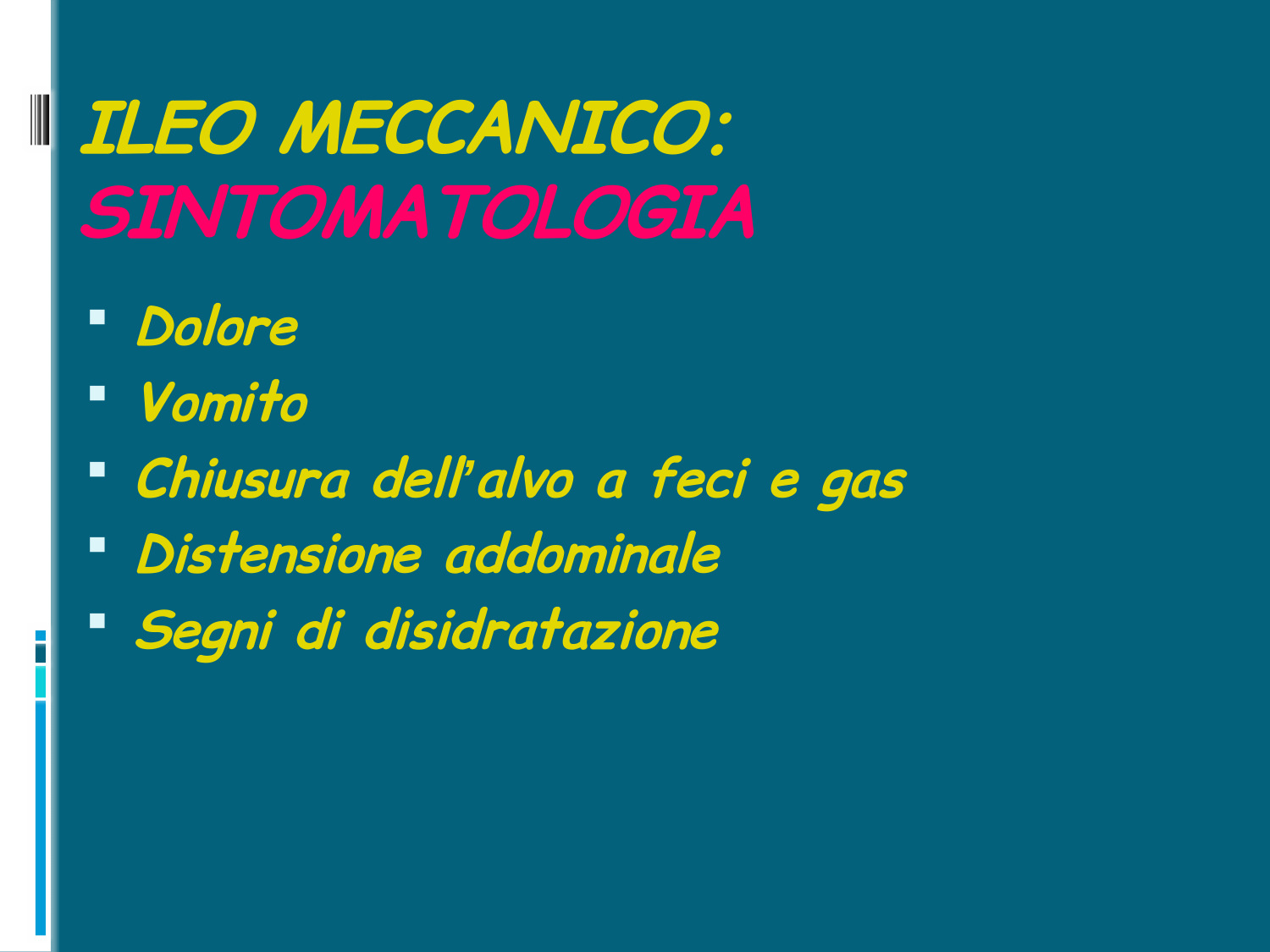

# ILEO MECCANICO: SINTOMATOLOGIA
Dolore
Vomito
Chiusura dell’alvo a feci e gas
Distensione addominale
Segni di disidratazione